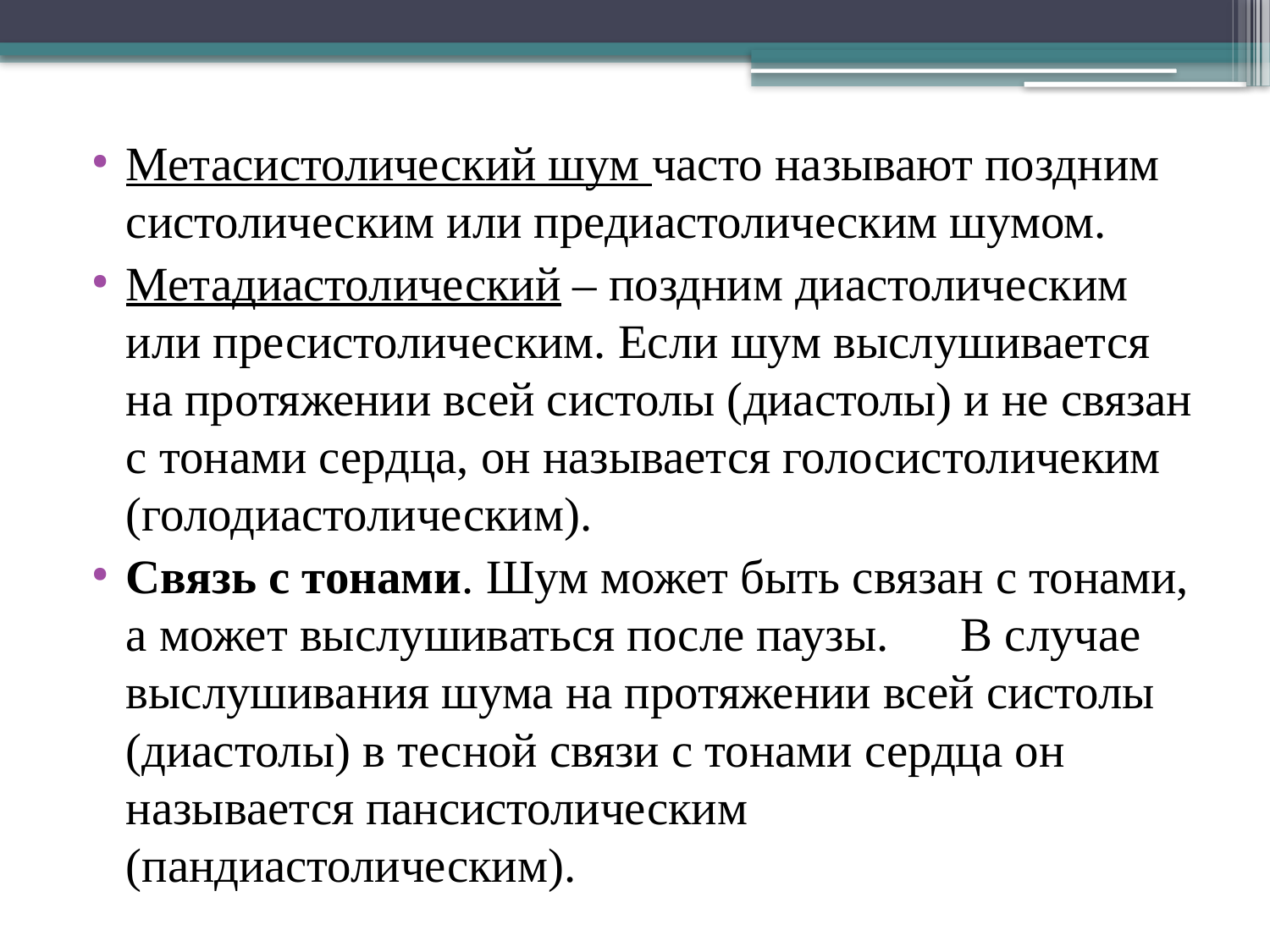

Метасистолический шум часто называют поздним систолическим или предиастолическим шумом.
Метадиастолический – поздним диастолическим или пресистолическим. Если шум выслушивается на протяжении всей систолы (диастолы) и не связан с тонами сердца, он называется голосистоличеким (голодиастолическим).
Связь с тонами. Шум может быть связан с тонами, а может выслушиваться после паузы.      В случае выслушивания шума на протяжении всей систолы (диастолы) в тесной связи с тонами сердца он называется пансистолическим (пандиастолическим).